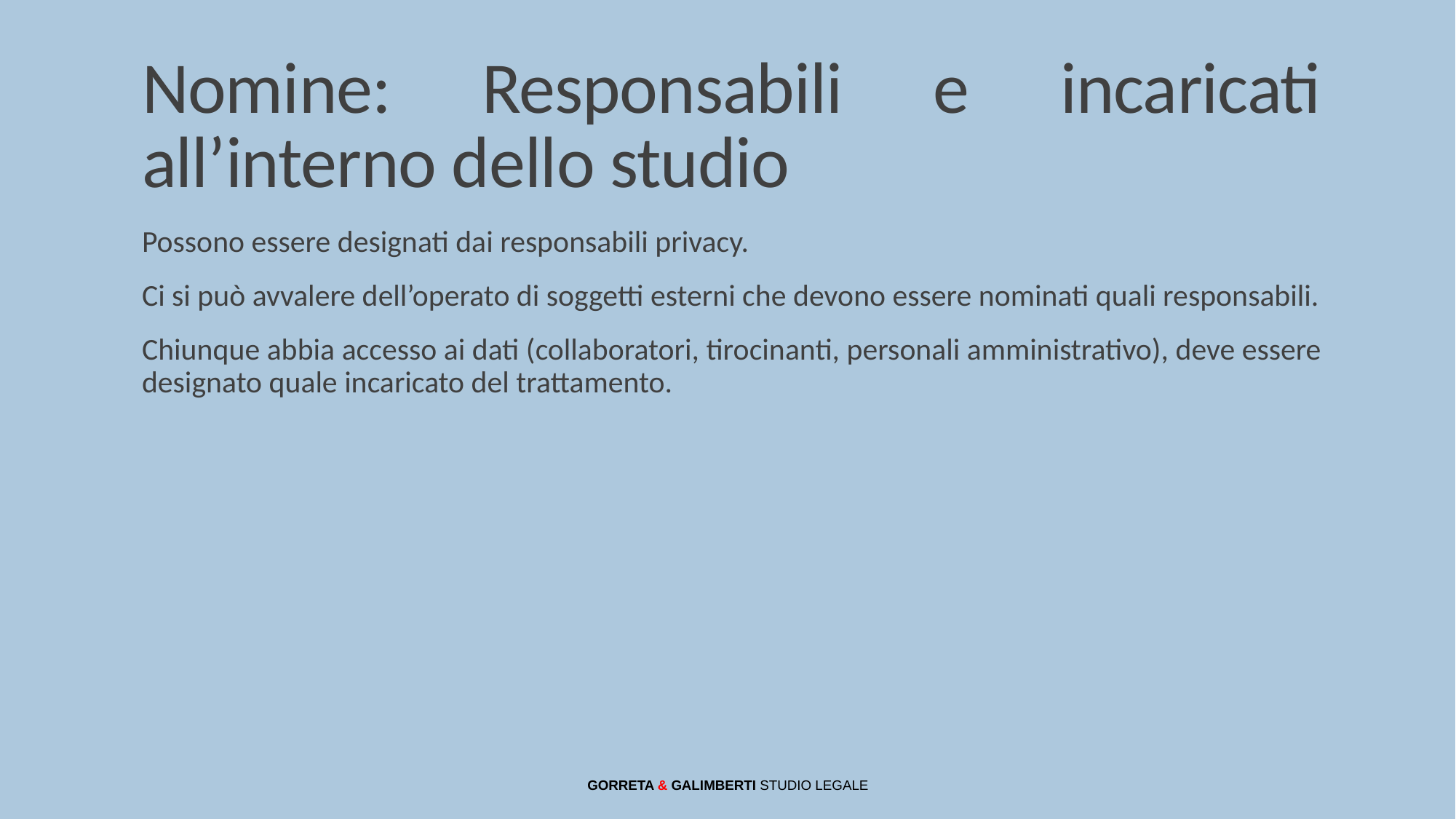

# Nomine: Responsabili e incaricati all’interno dello studio
Possono essere designati dai responsabili privacy.
Ci si può avvalere dell’operato di soggetti esterni che devono essere nominati quali responsabili.
Chiunque abbia accesso ai dati (collaboratori, tirocinanti, personali amministrativo), deve essere designato quale incaricato del trattamento.
GORRETA & GALIMBERTI Studio Legale